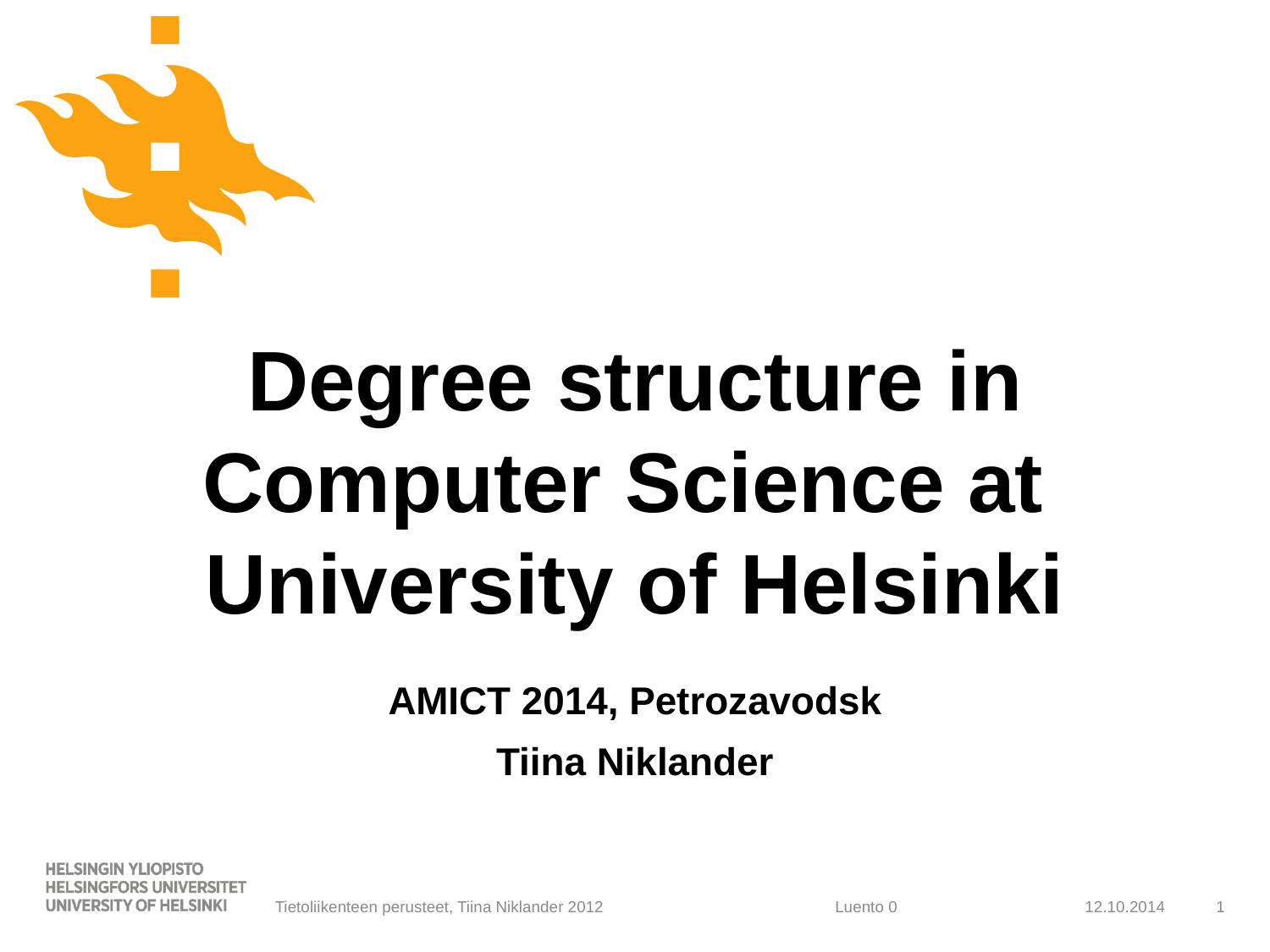

# Degree structure in Computer Science at University of Helsinki
AMICT 2014, Petrozavodsk
Tiina Niklander
Tietoliikenteen perusteet, Tiina Niklander 2012
12.10.2014
1